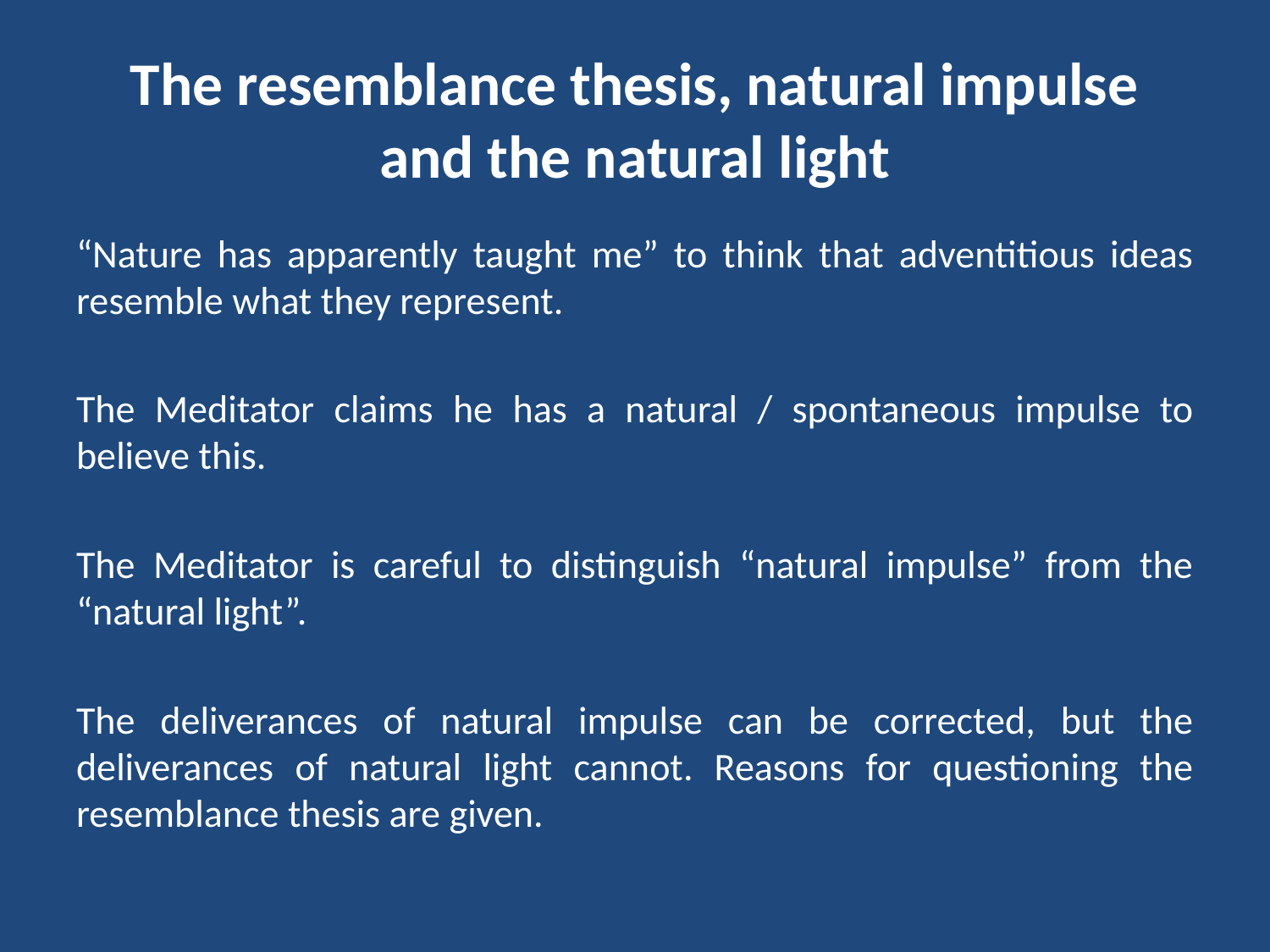

# The resemblance thesis, natural impulse and the natural light
“Nature has apparently taught me” to think that adventitious ideas resemble what they represent.

The Meditator claims he has a natural / spontaneous impulse to believe this.

The Meditator is careful to distinguish “natural impulse” from the “natural light”.

The deliverances of natural impulse can be corrected, but the deliverances of natural light cannot. Reasons for questioning the resemblance thesis are given.